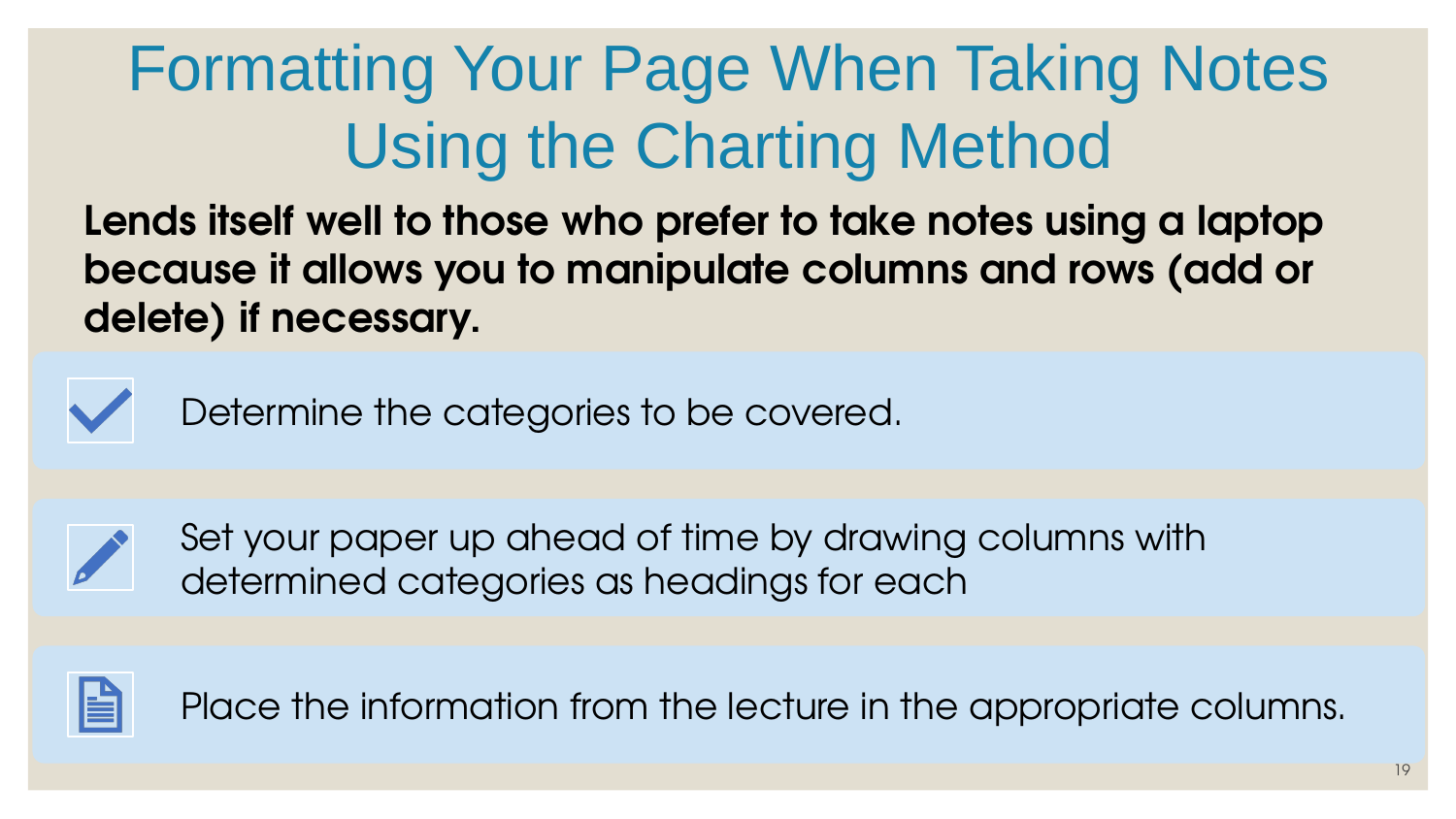

Formatting Your Page When Taking Notes Using the Charting Method
Lends itself well to those who prefer to take notes using a laptop because it allows you to manipulate columns and rows (add or delete) if necessary.
Determine the categories to be covered.
Set your paper up ahead of time by drawing columns with determined categories as headings for each
Place the information from the lecture in the appropriate columns.
19